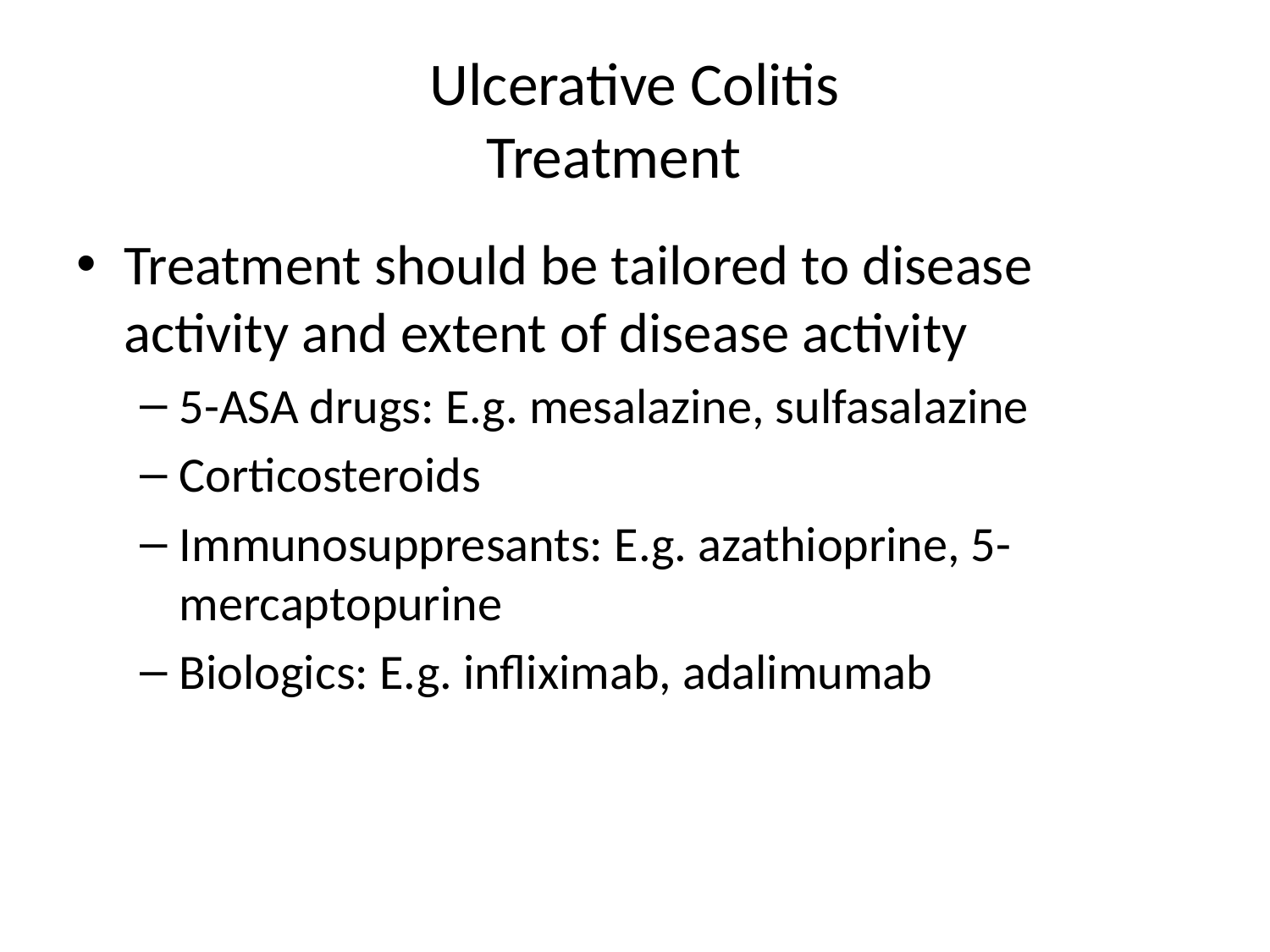

# Ulcerative Colitis Treatment
Treatment should be tailored to disease activity and extent of disease activity
5-ASA drugs: E.g. mesalazine, sulfasalazine
Corticosteroids
Immunosuppresants: E.g. azathioprine, 5-mercaptopurine
Biologics: E.g. infliximab, adalimumab